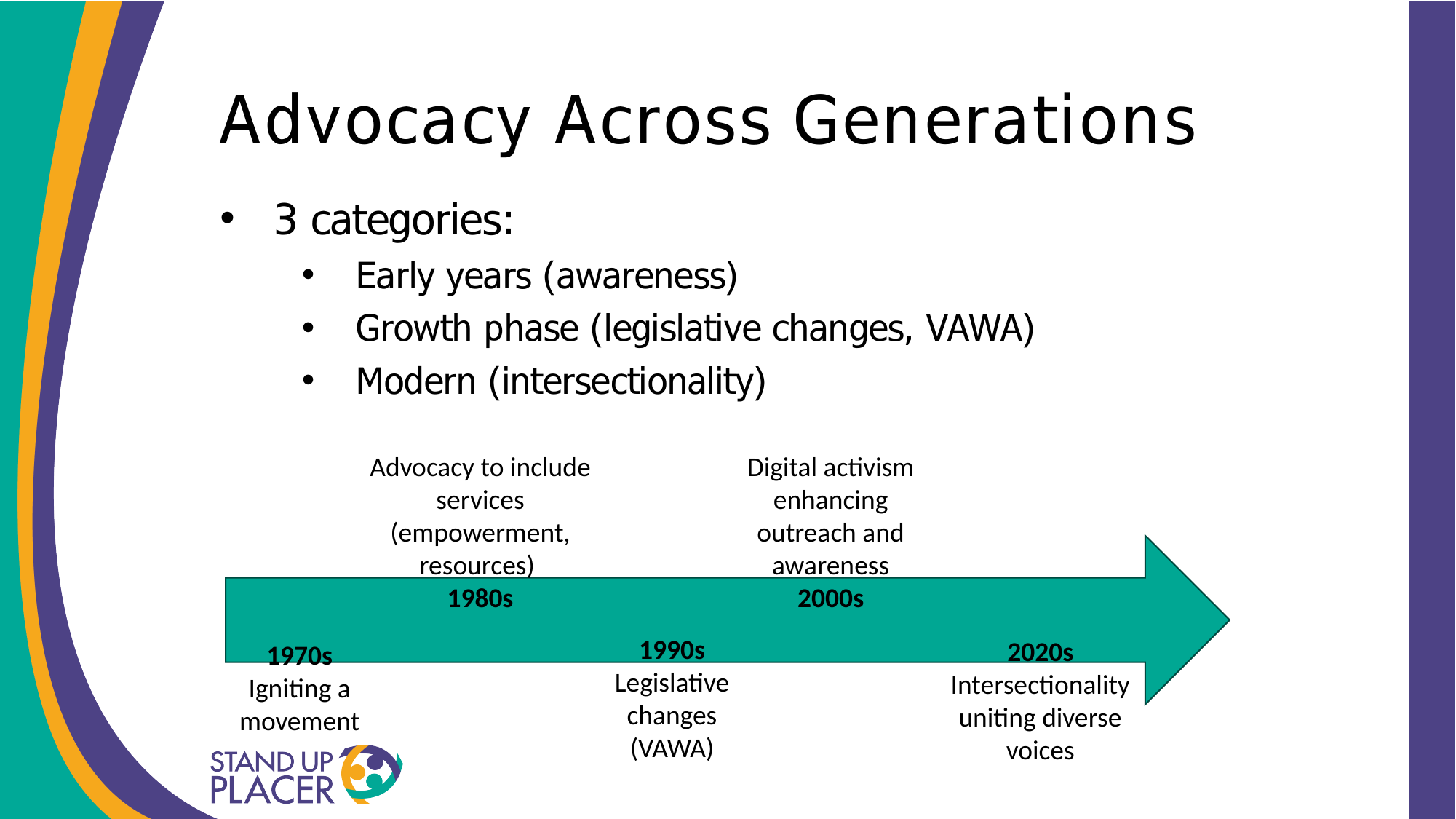

# Advocacy Across Generations
3 categories:
Early years (awareness)
Growth phase (legislative changes, VAWA)
Modern (intersectionality)
Advocacy to include services (empowerment, resources)
1980s

Digital activism enhancing outreach and awareness
2000s

1990s
Legislative changes (VAWA)
2020s
Intersectionality uniting diverse voices
1970s
Igniting a movement